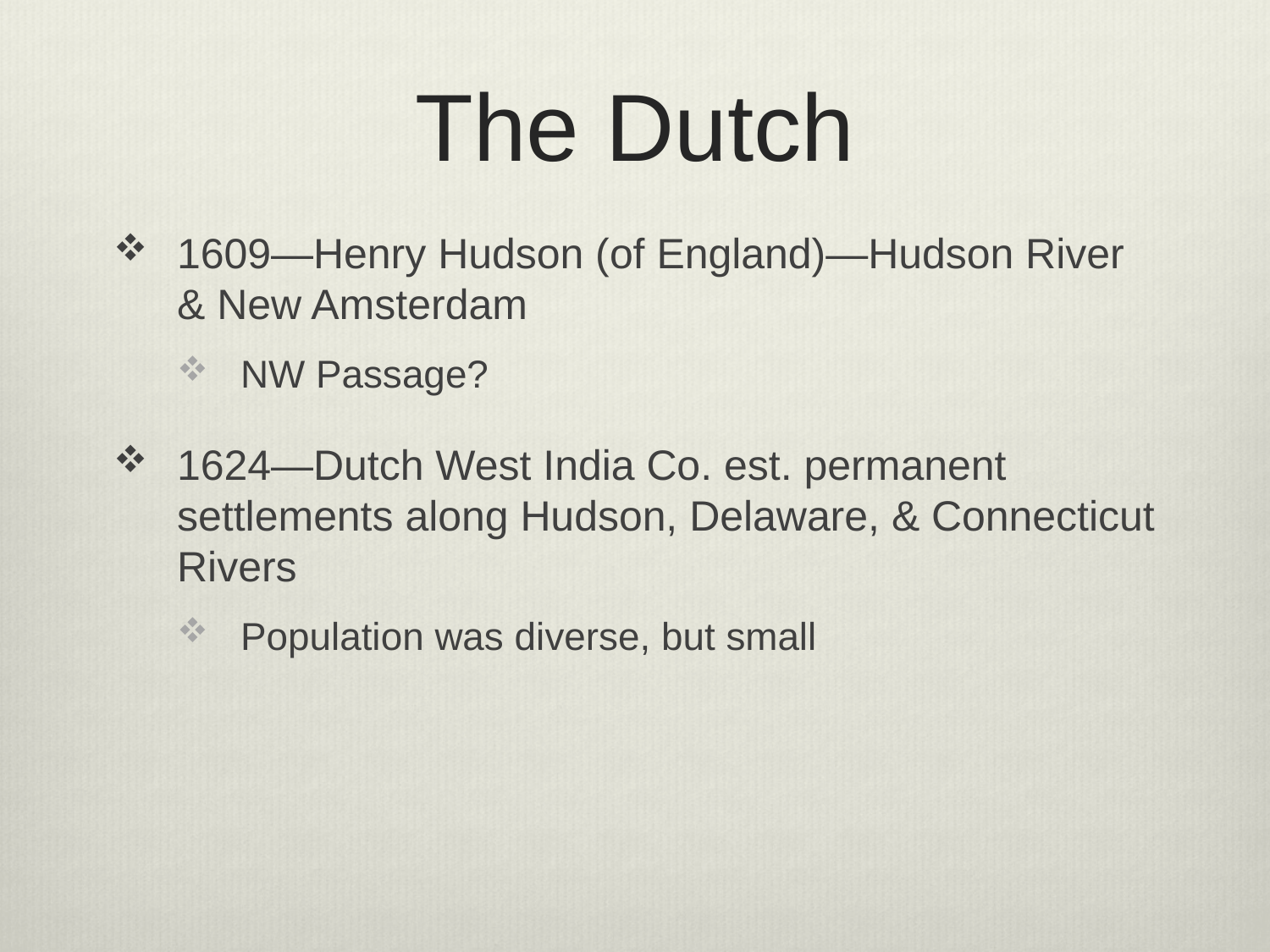

# The Dutch
1609—Henry Hudson (of England)—Hudson River & New Amsterdam
NW Passage?
1624—Dutch West India Co. est. permanent settlements along Hudson, Delaware, & Connecticut Rivers
Population was diverse, but small